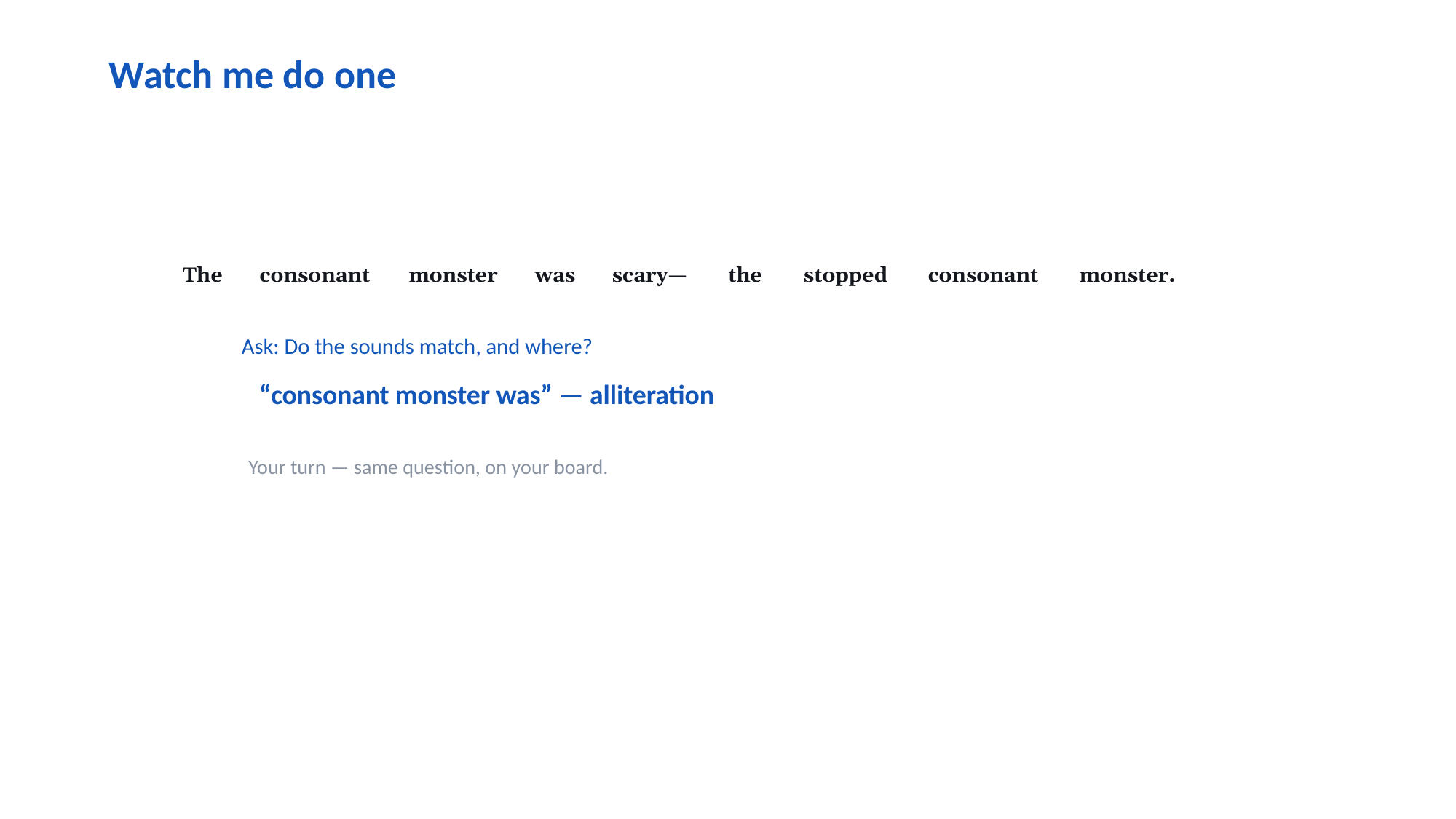

Watch me do one
The
consonant
monster
was
scary—
the
stopped
consonant
monster.
Ask: Do the sounds match, and where?
“consonant monster was” — alliteration
Your turn — same question, on your board.